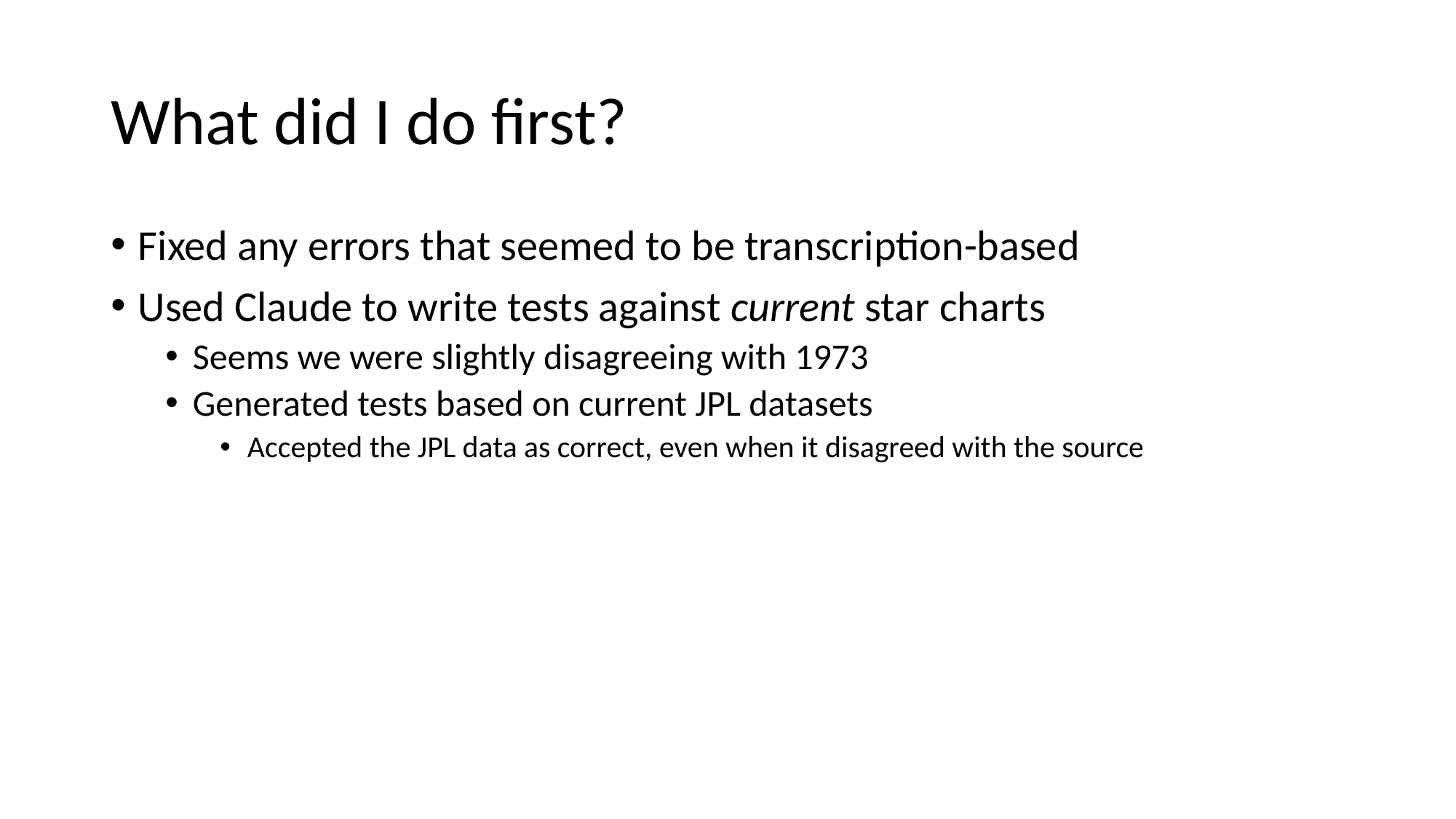

# What did I do first?
Fixed any errors that seemed to be transcription-based
Used Claude to write tests against current star charts
Seems we were slightly disagreeing with 1973
Generated tests based on current JPL datasets
Accepted the JPL data as correct, even when it disagreed with the source